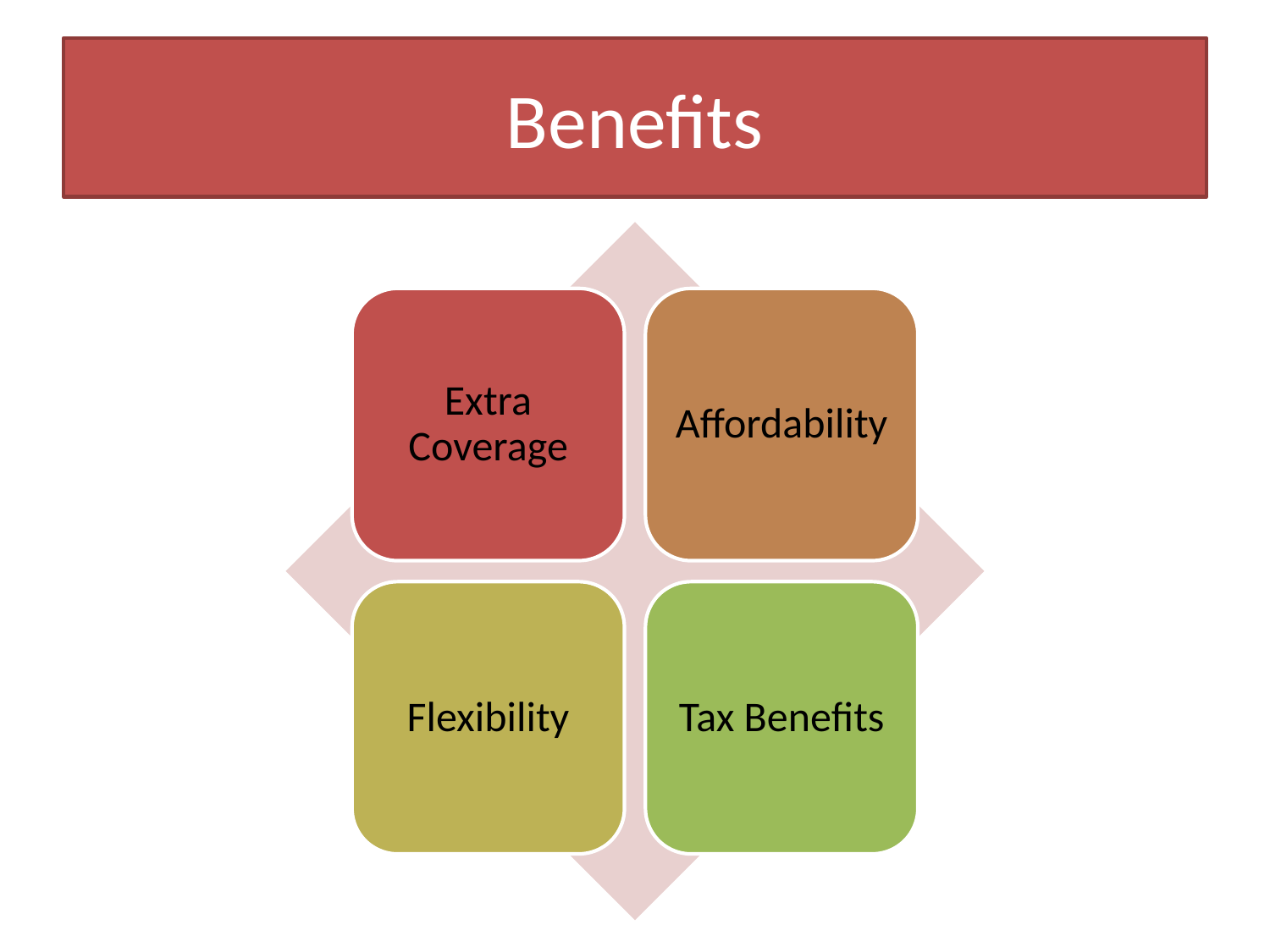

# Benefits
Extra Coverage
Affordability
Flexibility
Tax Benefits